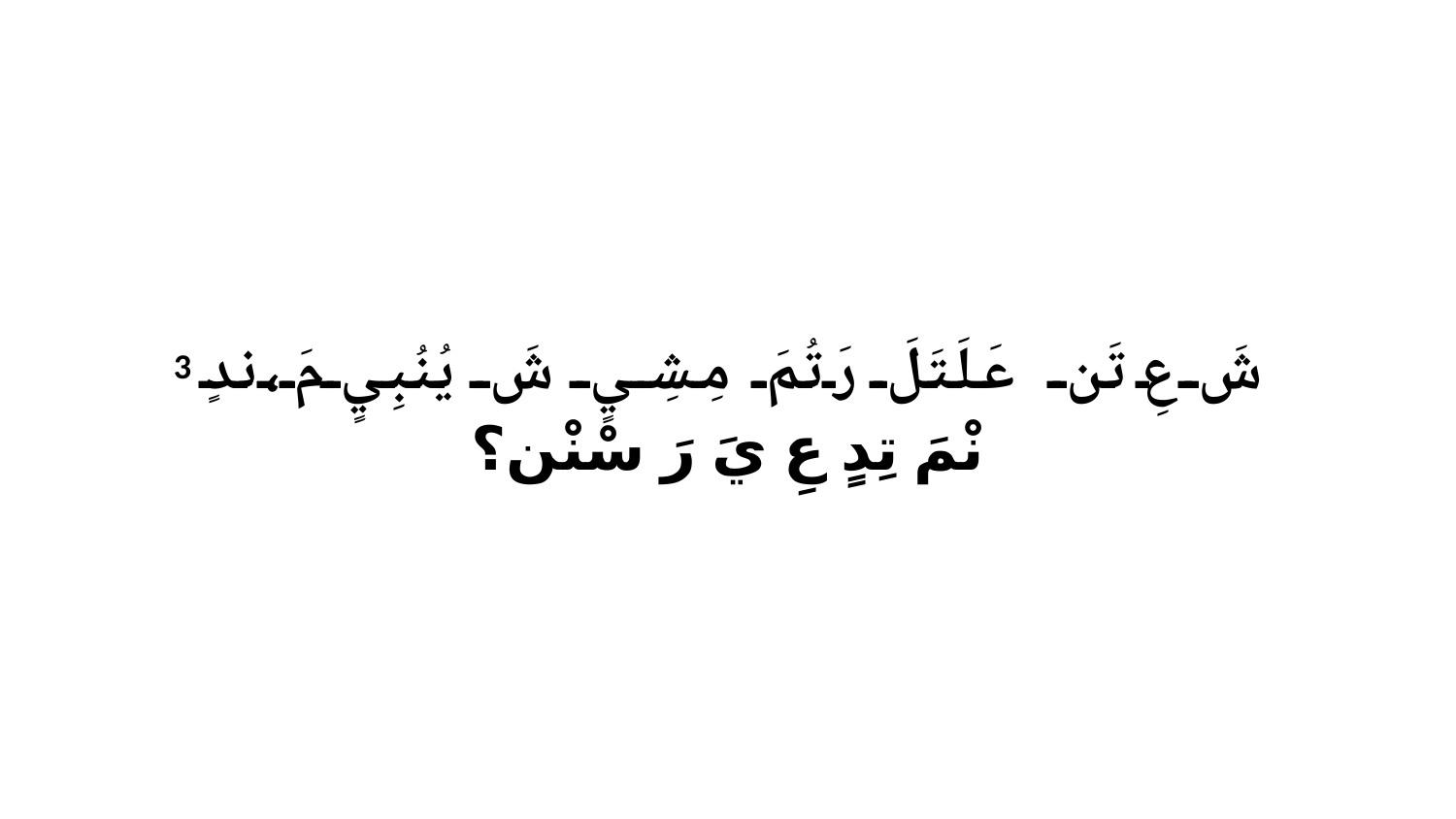

3 شَ عِ تَن عَلَتَلَ رَتُمَ مِشِيٍ شَ يُنُبِيٍ مَ،ندٍ نْمَ تِدٍ عِ يَ رَ سْنْن؟